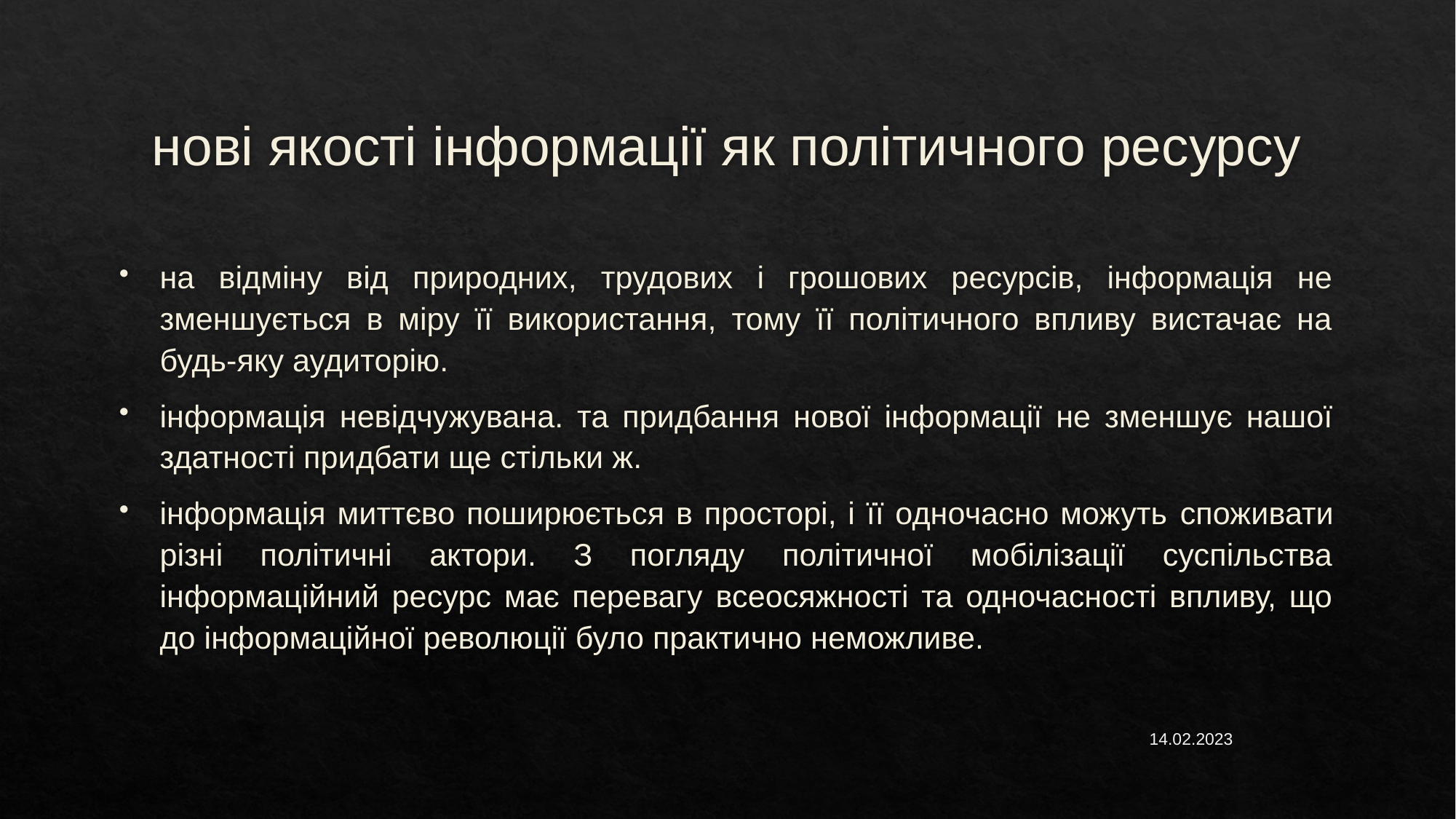

# нові якості інформації як політичного ресурсу
на відміну від природних, трудових і грошових ресурсів, інформація не зменшується в міру її використання, тому її політичного впливу вистачає на будь-яку аудиторію.
інформація невідчужувана. та придбання нової інформації не зменшує нашої здатності придбати ще стільки ж.
інформація миттєво поширюється в просторі, і її одночасно можуть споживати різні політичні актори. З погляду політичної мобілізації суспільства інформаційний ресурс має перевагу всеосяжності та одночасності впливу, що до інформаційної революції було практично неможливе.
14.02.2023